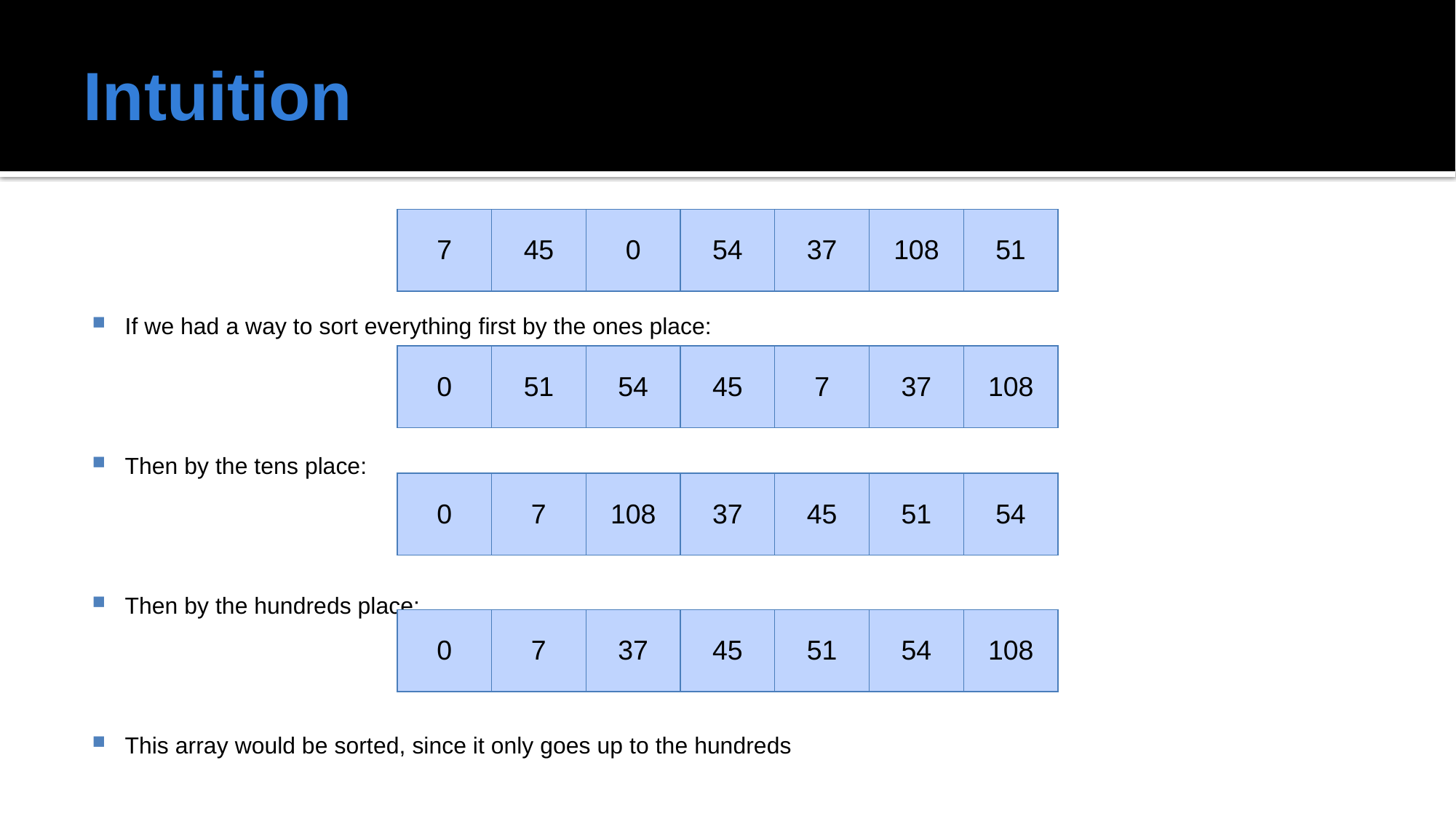

# Intuition
| 7 | 45 | 0 | 54 | 37 | 108 | 51 |
| --- | --- | --- | --- | --- | --- | --- |
If we had a way to sort everything first by the ones place:

Then by the tens place:

Then by the hundreds place:

This array would be sorted, since it only goes up to the hundreds

| 0 | 51 | 54 | 45 | 7 | 37 | 108 |
| --- | --- | --- | --- | --- | --- | --- |
| 0 | 7 | 108 | 37 | 45 | 51 | 54 |
| --- | --- | --- | --- | --- | --- | --- |
| 0 | 7 | 37 | 45 | 51 | 54 | 108 |
| --- | --- | --- | --- | --- | --- | --- |